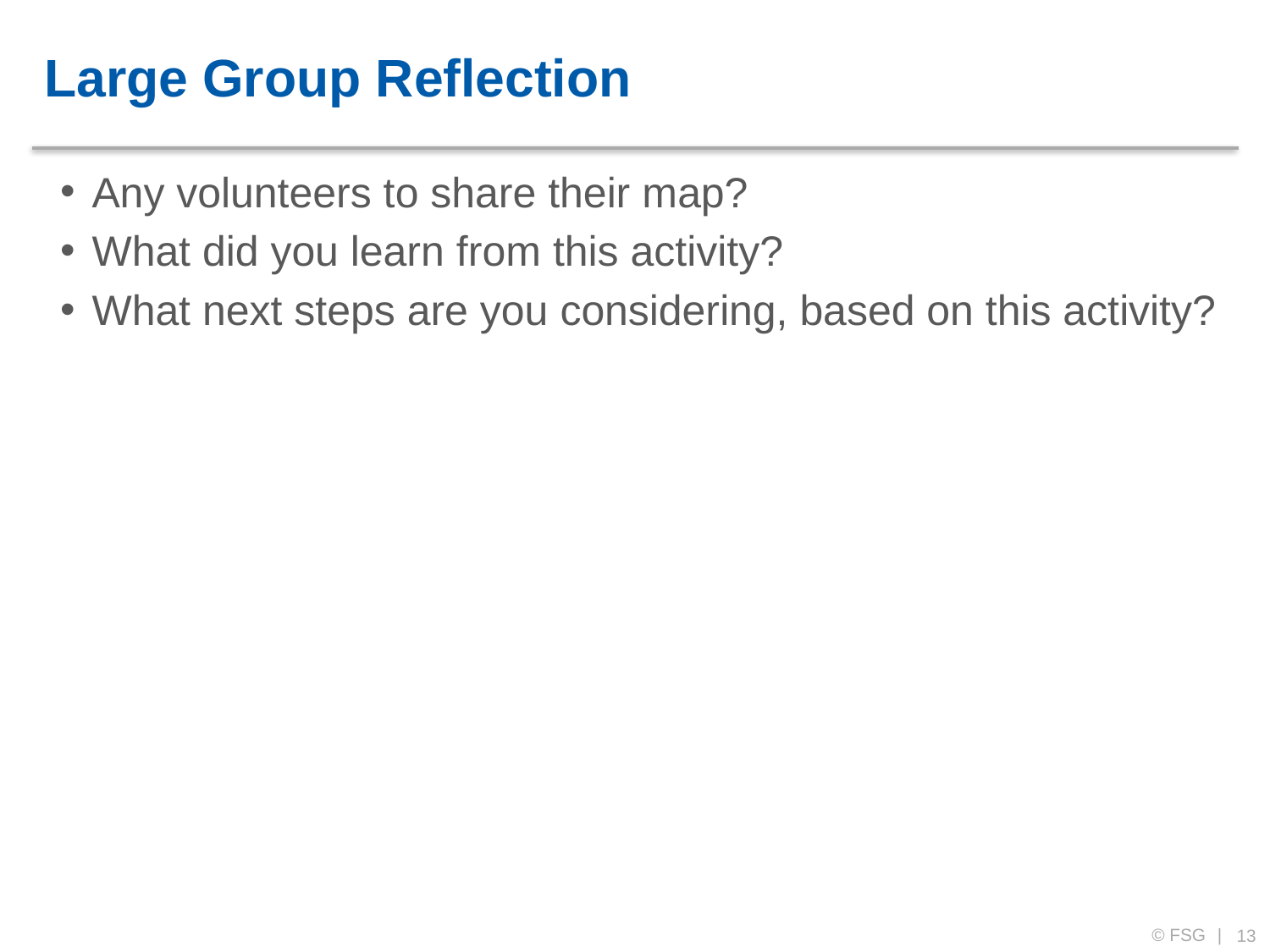

# Large Group Reflection
Any volunteers to share their map?
What did you learn from this activity?
What next steps are you considering, based on this activity?